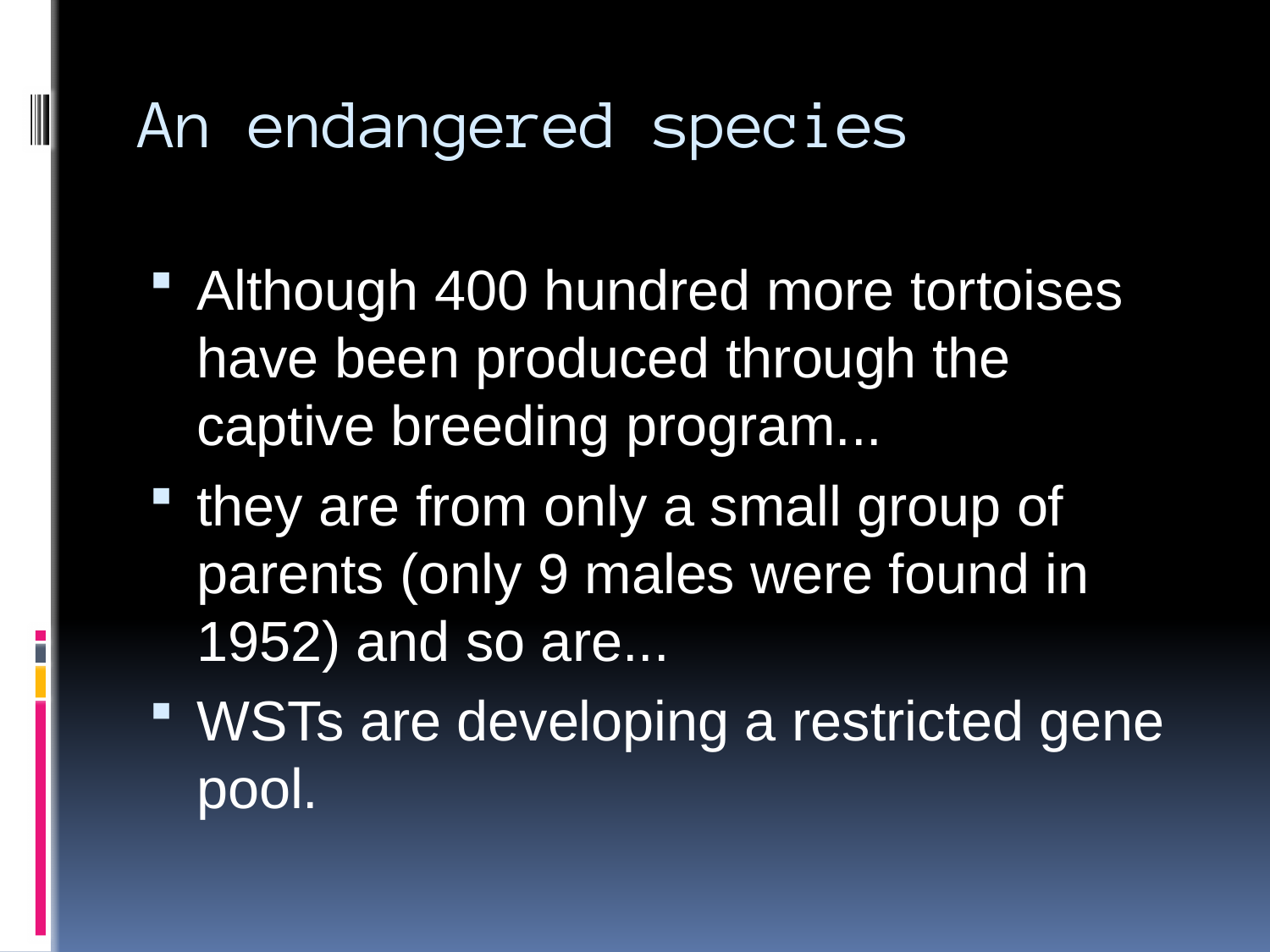

# An endangered species
Although 400 hundred more tortoises have been produced through the captive breeding program...
they are from only a small group of parents (only 9 males were found in 1952) and so are...
WSTs are developing a restricted gene pool.